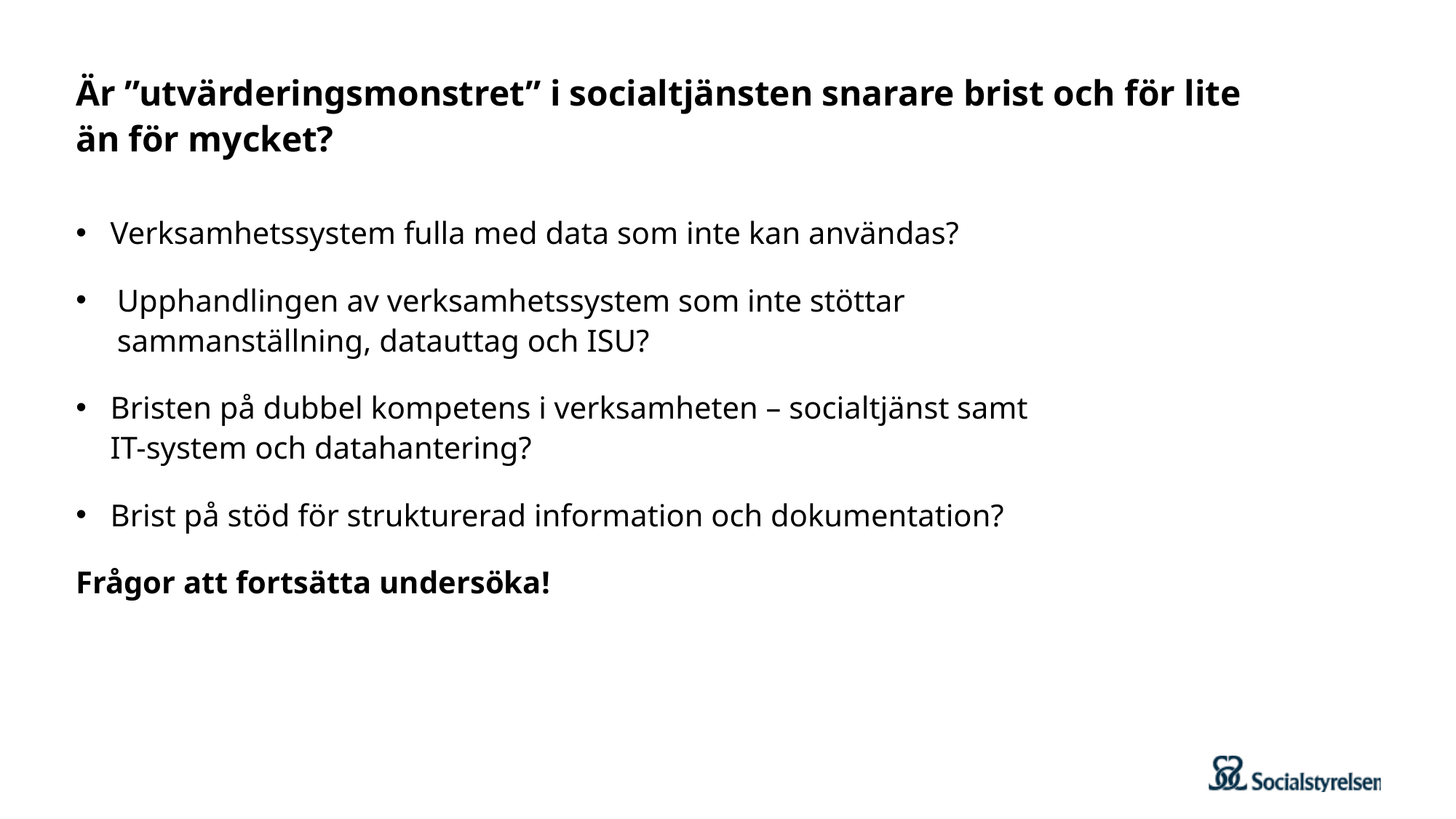

# Är ”utvärderingsmonstret” i socialtjänsten snarare brist och för lite än för mycket?
Verksamhetssystem fulla med data som inte kan användas?
Upphandlingen av verksamhetssystem som inte stöttar sammanställning, datauttag och ISU?
Bristen på dubbel kompetens i verksamheten – socialtjänst samt IT-system och datahantering?
Brist på stöd för strukturerad information och dokumentation?
Frågor att fortsätta undersöka!